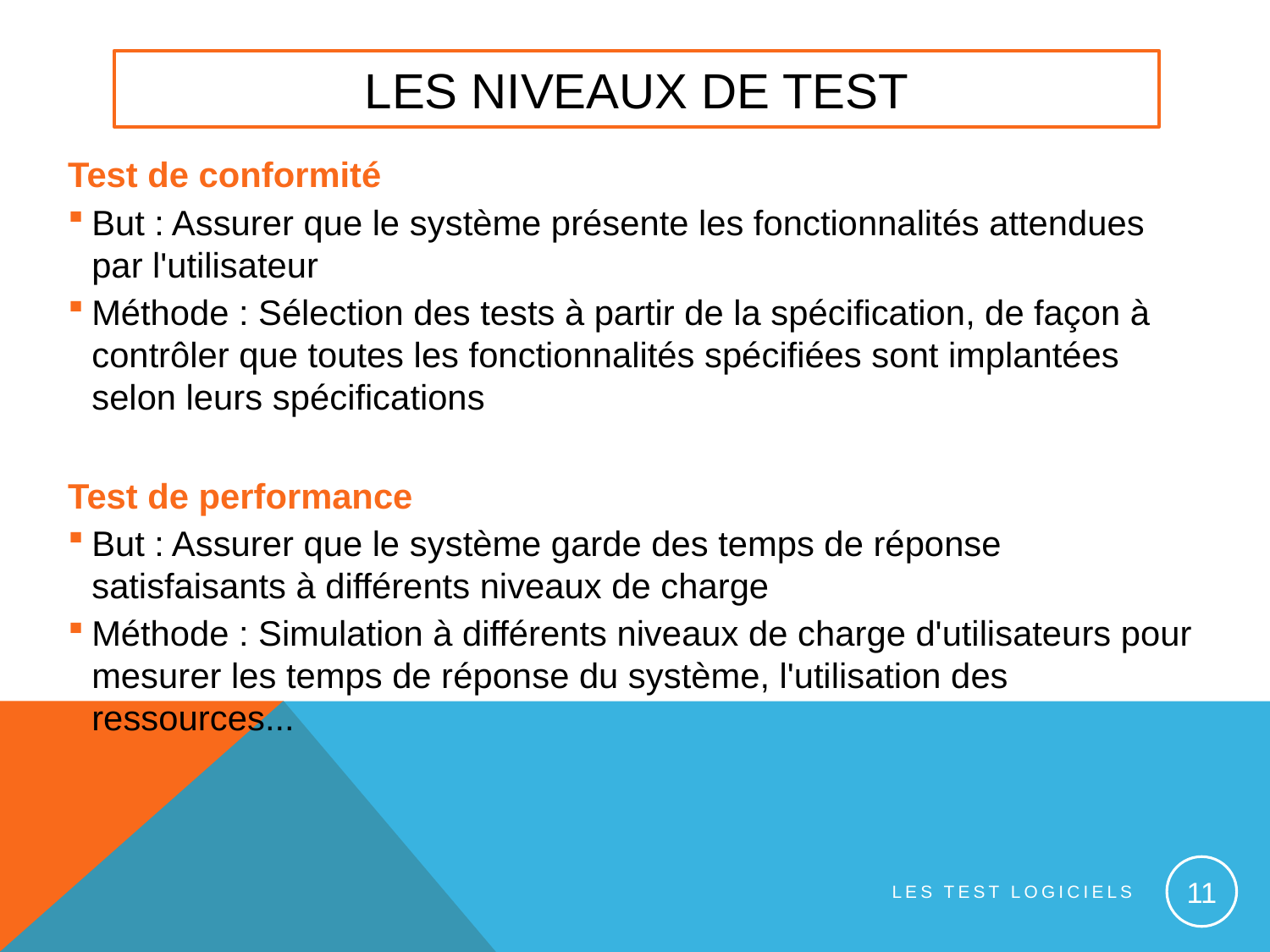

# Les niveaux de test
Test de conformité
But : Assurer que le système présente les fonctionnalités attendues par l'utilisateur
Méthode : Sélection des tests à partir de la spécification, de façon à contrôler que toutes les fonctionnalités spécifiées sont implantées selon leurs spécifications
Test de performance
But : Assurer que le système garde des temps de réponse satisfaisants à différents niveaux de charge
Méthode : Simulation à différents niveaux de charge d'utilisateurs pour mesurer les temps de réponse du système, l'utilisation des ressources...

11
Les test logiciels